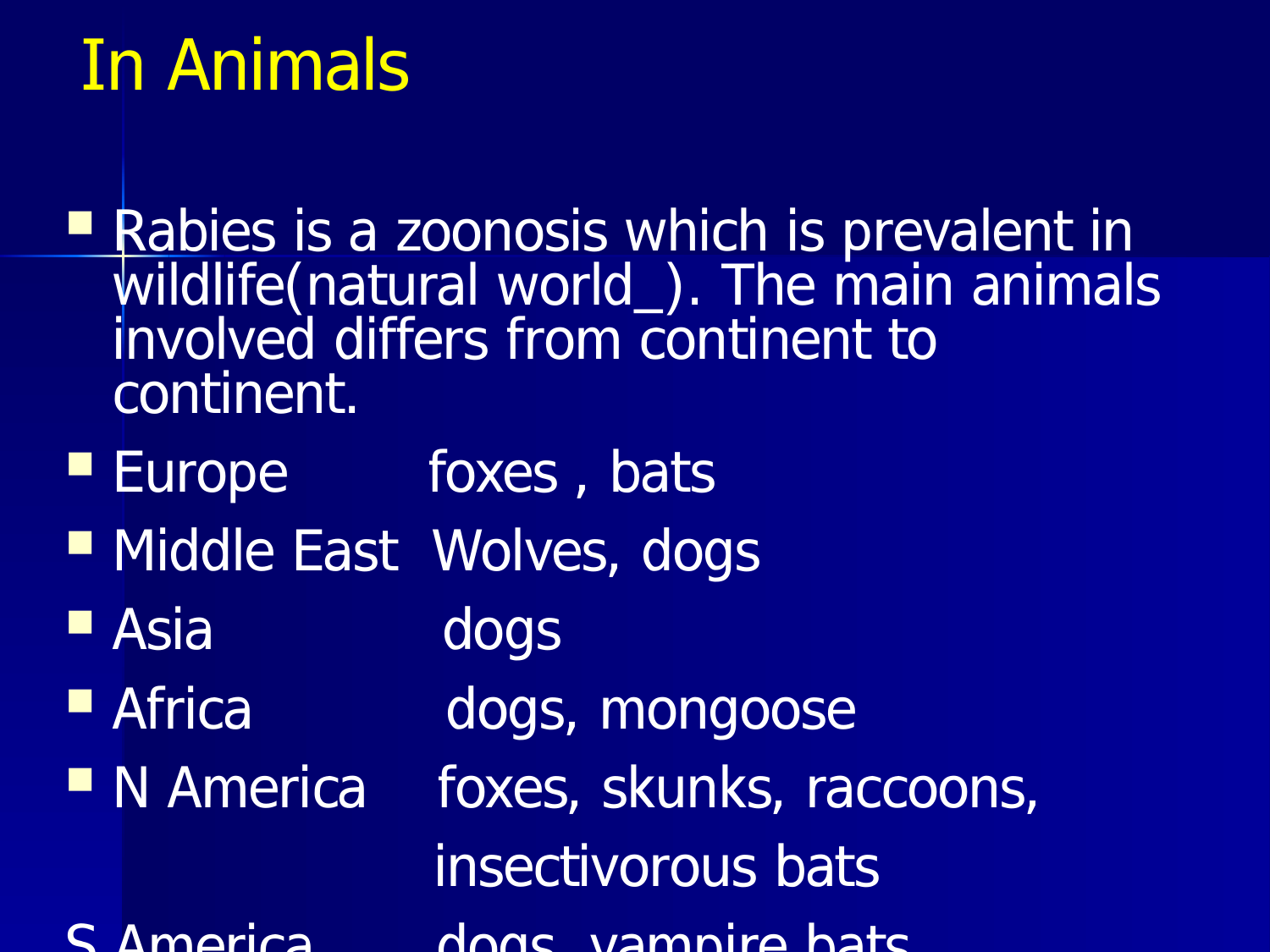

In Animals

Rabies is a zoonosis which is prevalent in wildlife(natural world_). The main animals involved differs from continent to continent.
Europe        foxes , bats
Middle East  Wolves, dogs
Asia             dogs
Africa           dogs, mongoose
N America    foxes, skunks, raccoons,
                     insectivorous bats
S America       dogs, vampire bats